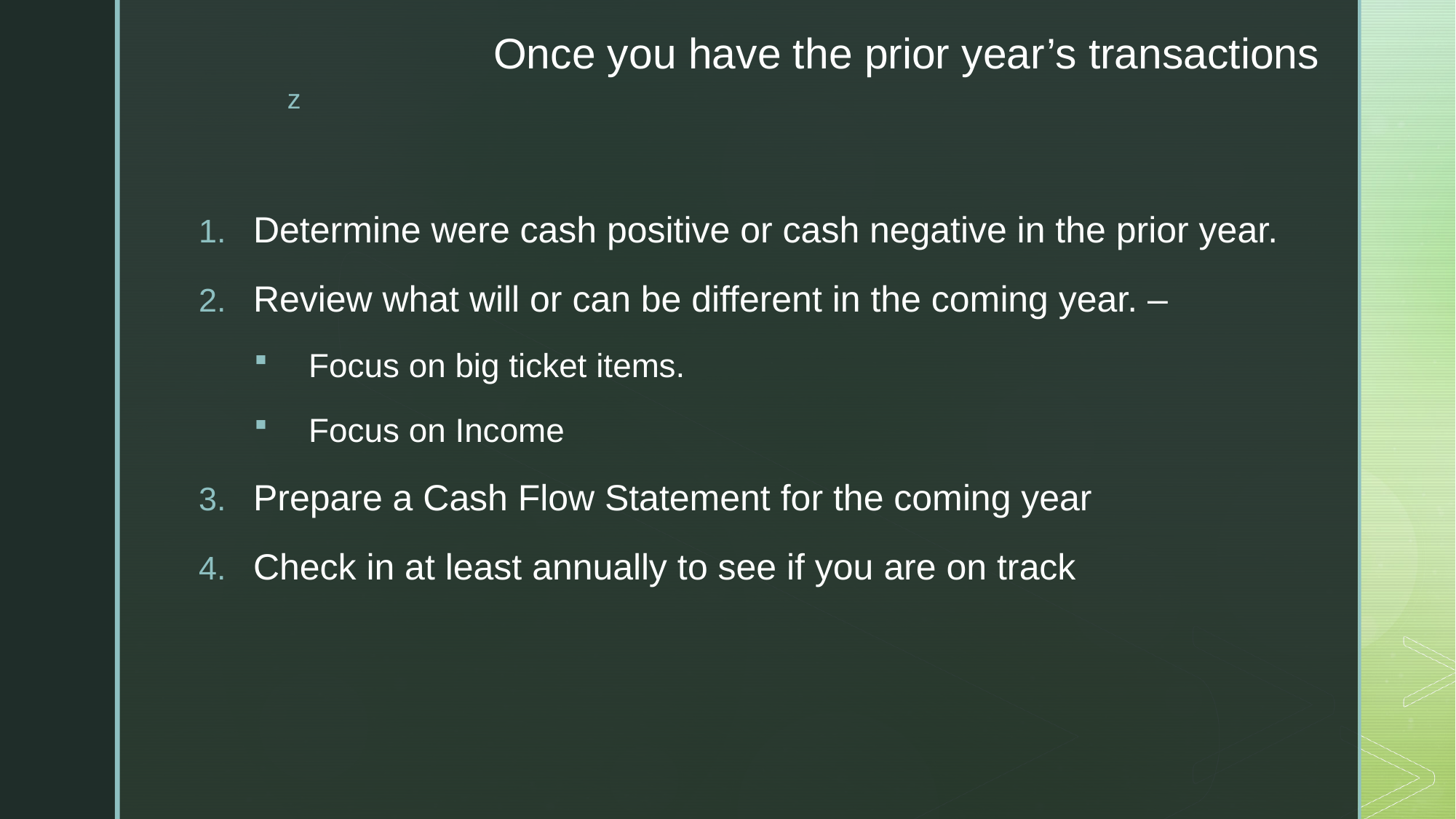

# Once you have the prior year’s transactions
Determine were cash positive or cash negative in the prior year.
Review what will or can be different in the coming year. –
Focus on big ticket items.
Focus on Income
Prepare a Cash Flow Statement for the coming year
Check in at least annually to see if you are on track